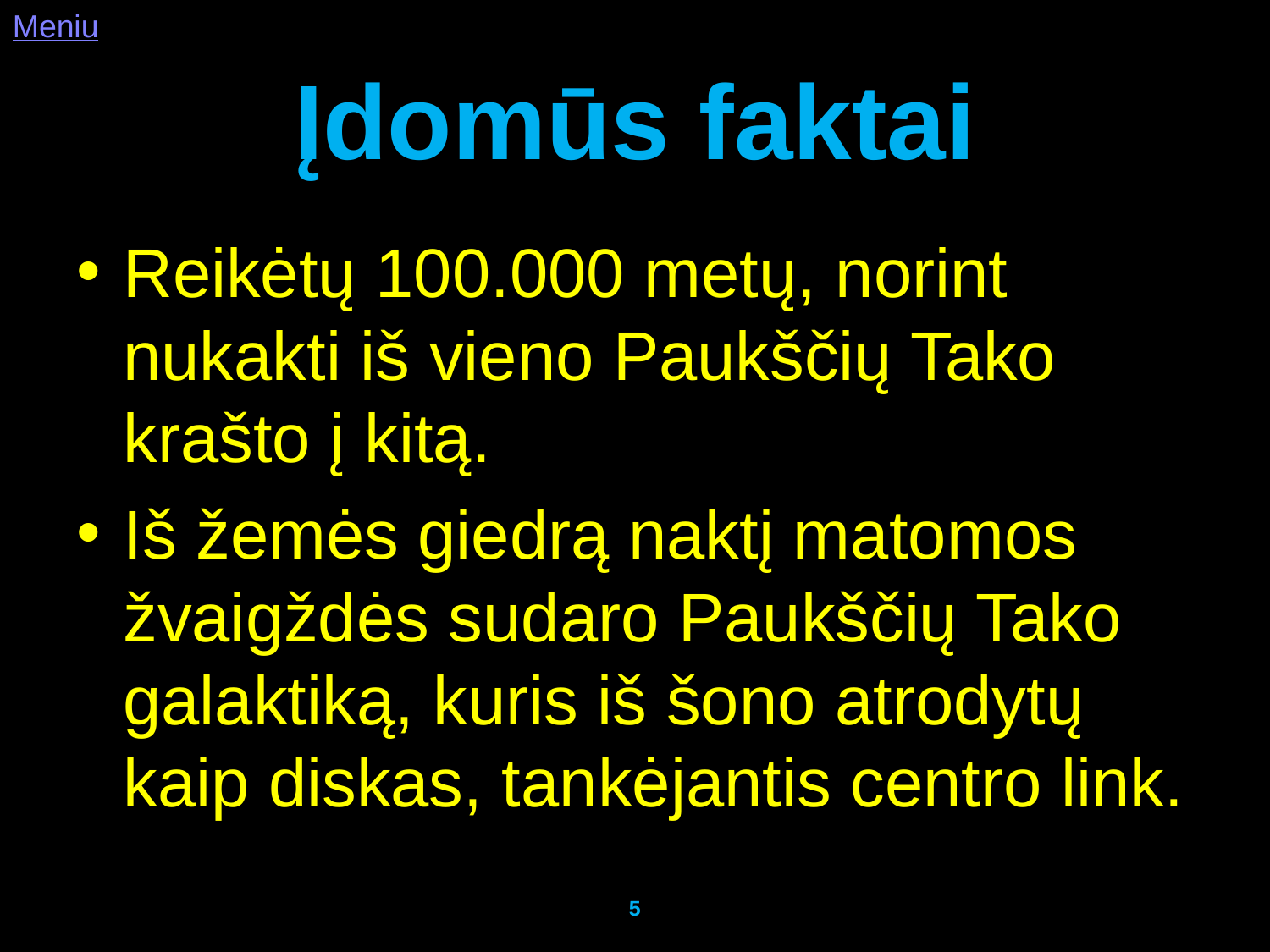

Meniu

# Įdomūs faktai
Reikėtų 100.000 metų, norint nukakti iš vieno Paukščių Tako krašto į kitą.
Iš žemės giedrą naktį matomos žvaigždės sudaro Paukščių Tako galaktiką, kuris iš šono atrodytų kaip diskas, tankėjantis centro link.

5